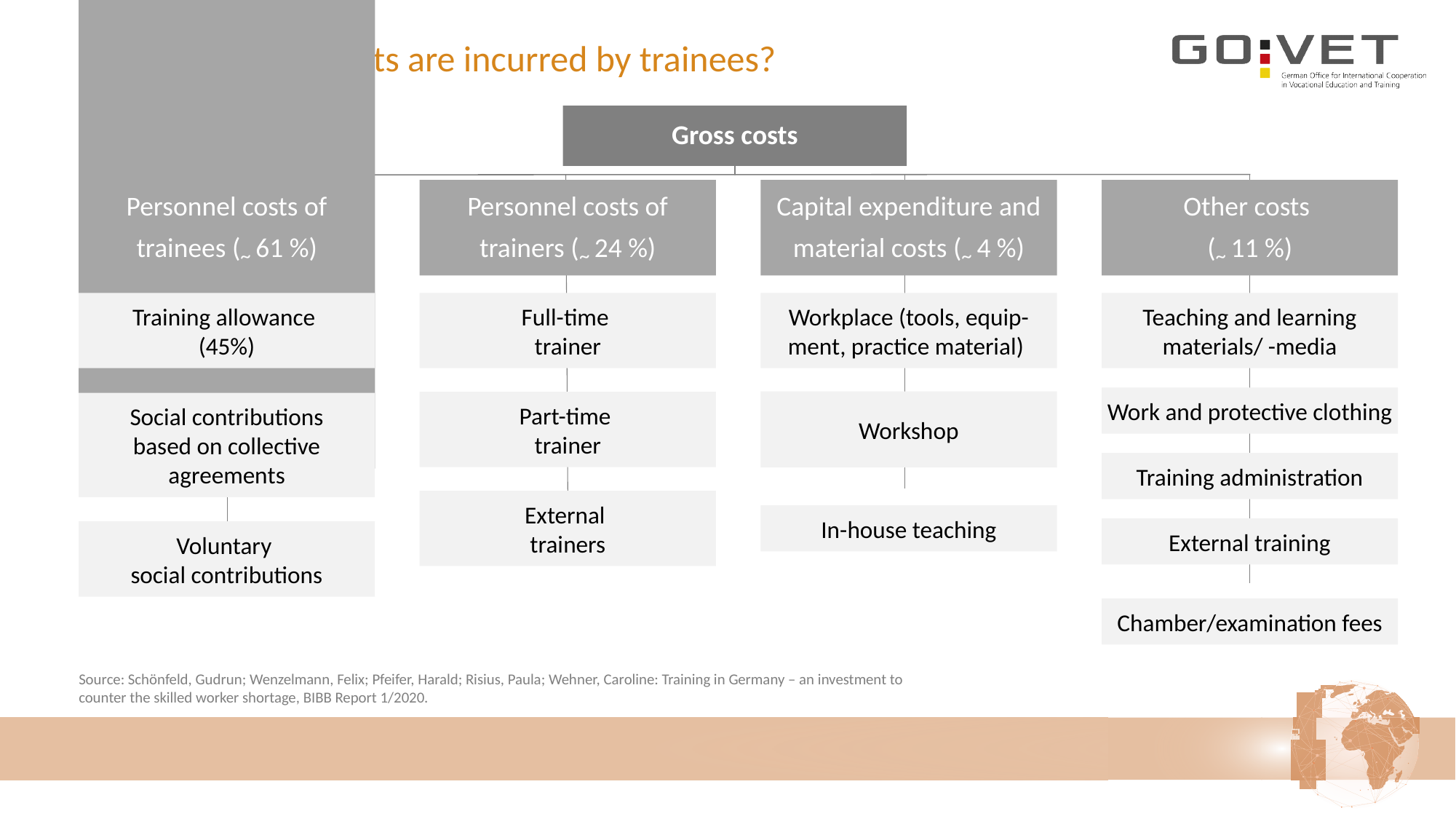

# 2. a) What gross costs are incurred by trainees?
Gross costs

Personnel costs of trainees (~ 61 %)
Personnel costs of trainers (~ 24 %)
Capital expenditure and material costs (~ 4 %)
Other costs
(~ 11 %)
Training allowance
(45%)
Full-time
trainer
Workplace (tools, equip-ment, practice material)
Teaching and learning materials/ -media
Work and protective clothing
Social contributions
based on collective agreements
Part-time
trainer
Workshop
Training administration
External
trainers
In-house teaching
External training
Voluntary
social contributions
Chamber/examination fees
Source: Schönfeld, Gudrun; Wenzelmann, Felix; Pfeifer, Harald; Risius, Paula; Wehner, Caroline: Training in Germany – an investment to counter the skilled worker shortage, BIBB Report 1/2020.